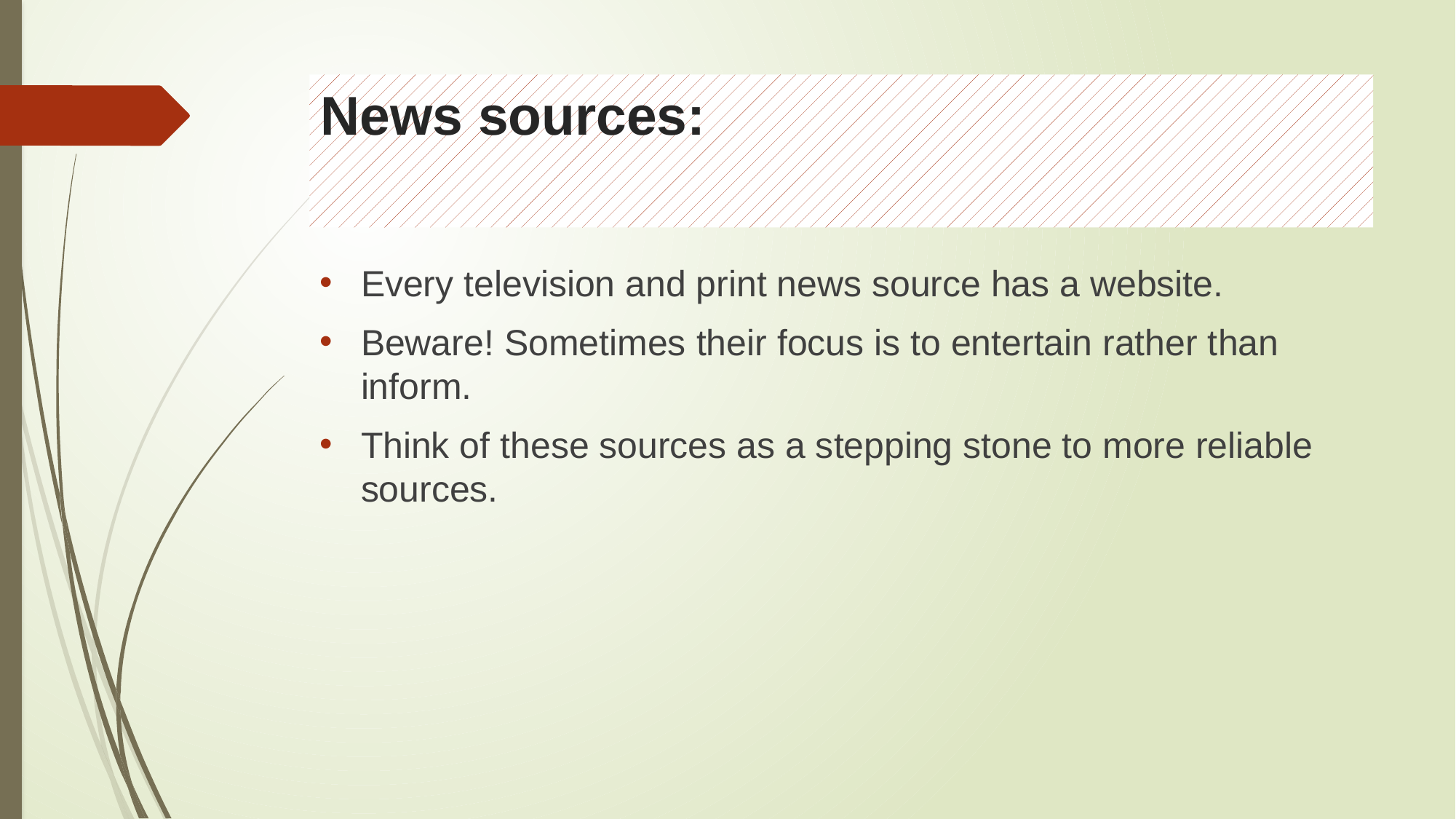

# News sources:
Every television and print news source has a website.
Beware! Sometimes their focus is to entertain rather than inform.
Think of these sources as a stepping stone to more reliable sources.